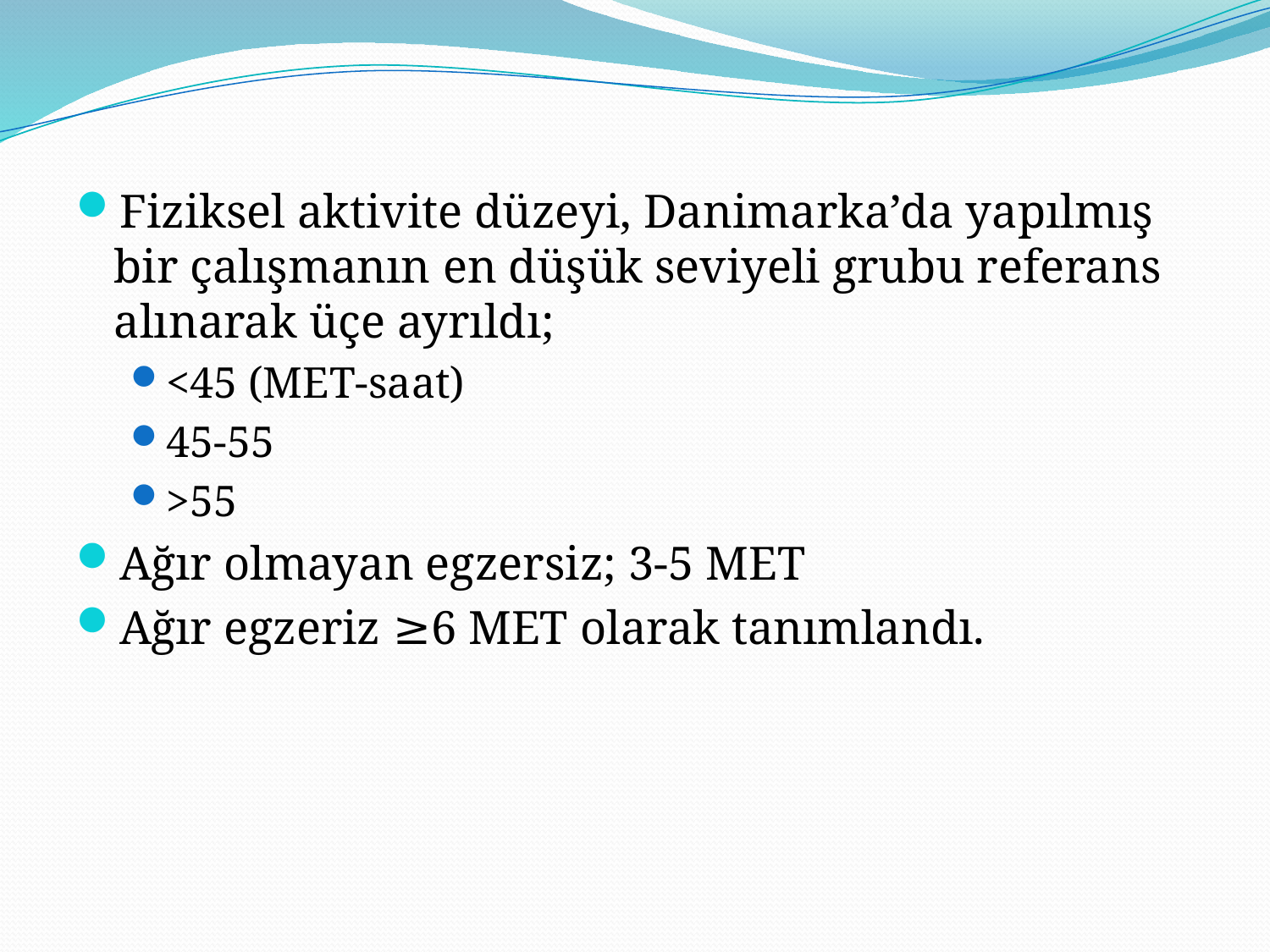

Fiziksel aktivite düzeyi, Danimarka’da yapılmış bir çalışmanın en düşük seviyeli grubu referans alınarak üçe ayrıldı;
<45 (MET-saat)
45-55
>55
Ağır olmayan egzersiz; 3-5 MET
Ağır egzeriz ≥6 MET olarak tanımlandı.